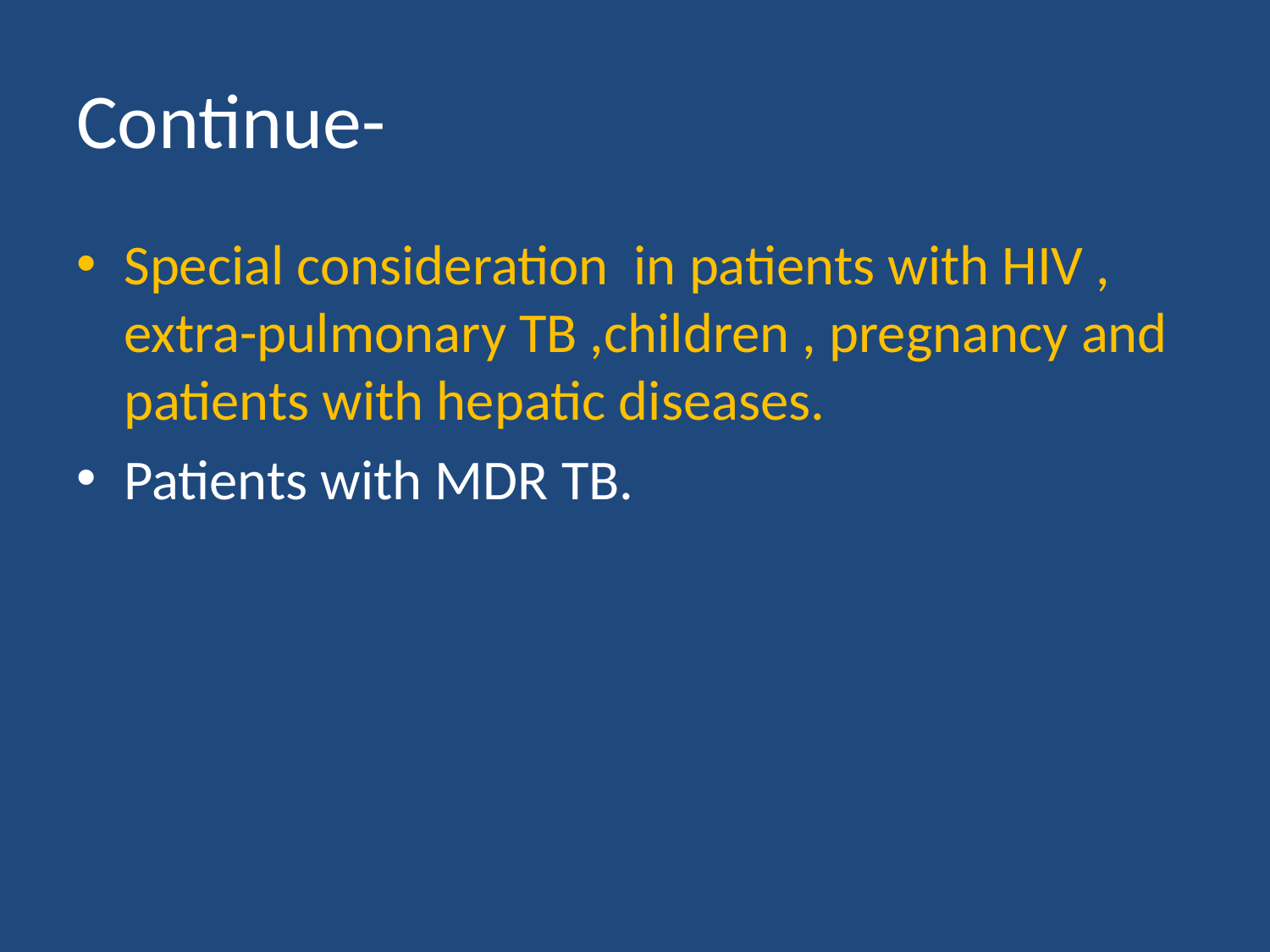

# Continue-
Special consideration  in patients with HIV , extra-pulmonary TB ,children , pregnancy and patients with hepatic diseases.
Patients with MDR TB.